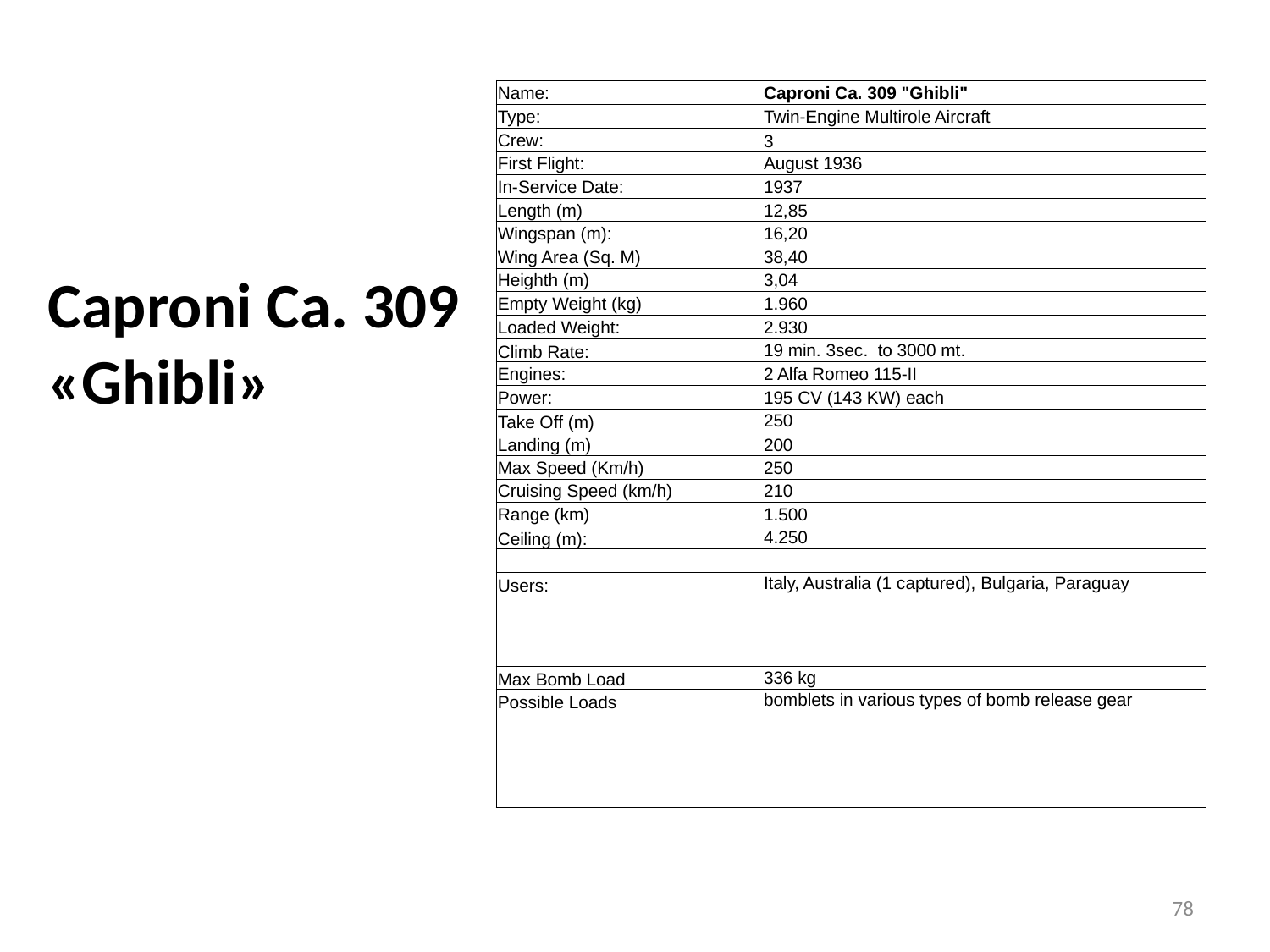

| Name: |  |  | Caproni Ca. 309 "Ghibli" |  |  |  |  |
| --- | --- | --- | --- | --- | --- | --- | --- |
| Type: |  |  | Twin-Engine Multirole Aircraft |  |  |  |  |
| Crew: |  |  | 3 |  |  |  |  |
| First Flight: |  |  | August 1936 |  |  |  |  |
| In-Service Date: |  |  | 1937 |  |  |  |  |
| Length (m) |  |  | 12,85 |  |  |  |  |
| Wingspan (m): |  |  | 16,20 |  |  |  |  |
| Wing Area (Sq. M) |  |  | 38,40 |  |  |  |  |
| Heighth (m) |  |  | 3,04 |  |  |  |  |
| Empty Weight (kg) |  |  | 1.960 |  |  |  |  |
| Loaded Weight: |  |  | 2.930 |  |  |  |  |
| Climb Rate: |  |  | 19 min. 3sec. to 3000 mt. |  |  |  |  |
| Engines: |  |  | 2 Alfa Romeo 115-II |  |  |  |  |
| Power: |  |  | 195 CV (143 KW) each |  |  |  |  |
| Take Off (m) |  |  | 250 |  |  |  |  |
| Landing (m) |  |  | 200 |  |  |  |  |
| Max Speed (Km/h) |  |  | 250 |  |  |  |  |
| Cruising Speed (km/h) |  |  | 210 |  |  |  |  |
| Range (km) |  |  | 1.500 |  |  |  |  |
| Ceiling (m): |  |  | 4.250 |  |  |  |  |
|  |  |  |  |  |  |  |  |
| Users: |  |  | Italy, Australia (1 captured), Bulgaria, Paraguay |  |  |  |  |
|  |  |  |  |  |  |  |  |
|  |  |  |  |  |  |  |  |
|  |  |  |  |  |  |  |  |
| Max Bomb Load |  |  | 336 kg |  |  |  |  |
| Possible Loads |  |  | bomblets in various types of bomb release gear |  |  |  |  |
|  |  |  |  |  |  |  |  |
|  |  |  |  |  |  |  |  |
|  |  |  |  |  |  |  |  |
|  |  |  |  |  |  |  |  |
# Caproni Ca. 309 «Ghibli»
78